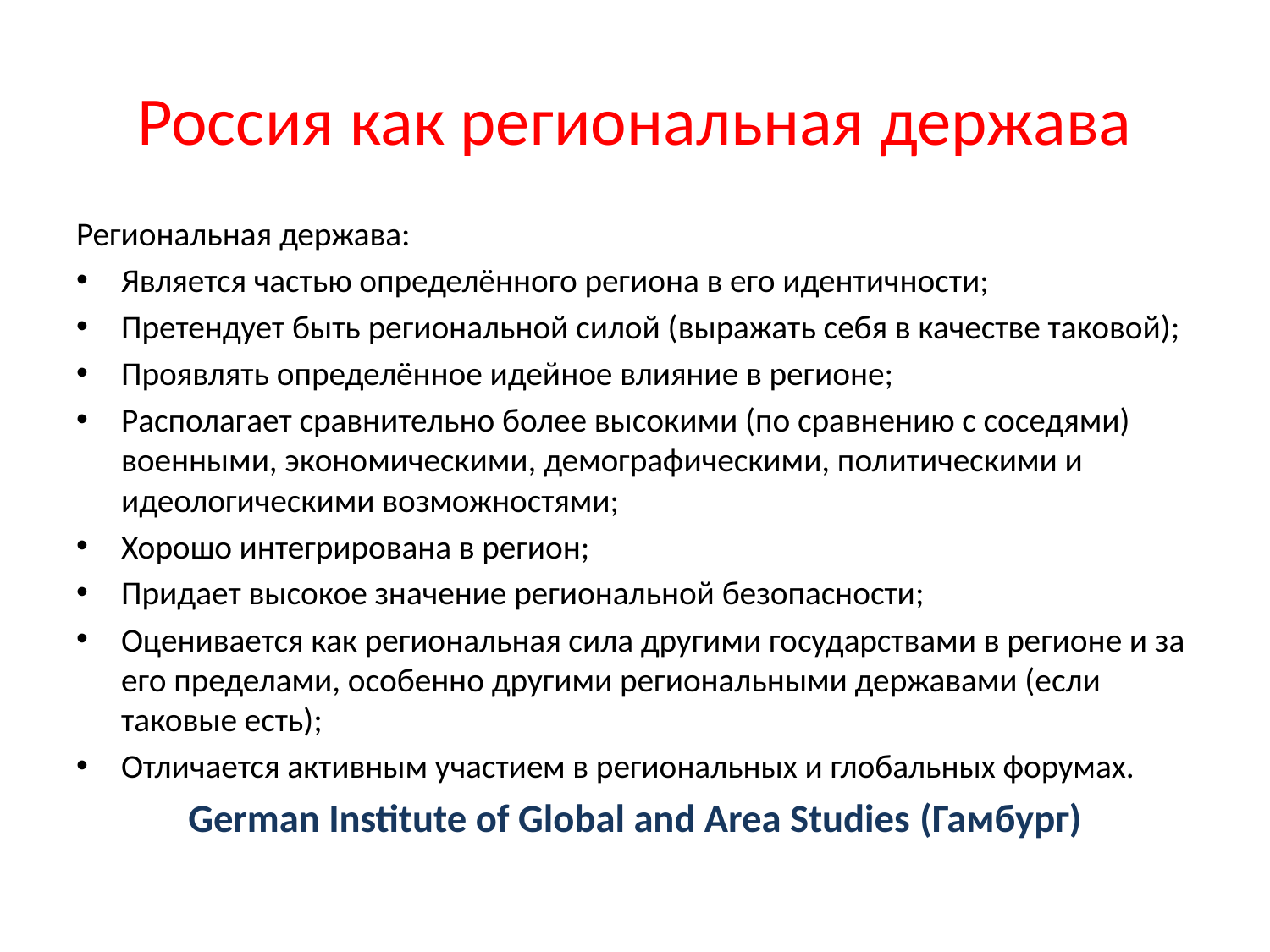

# Россия как региональная держава
Региональная держава:
Является частью определённого региона в его идентичности;
Претендует быть региональной силой (выражать себя в качестве таковой);
Проявлять определённое идейное влияние в регионе;
Располагает сравнительно более высокими (по сравнению с соседями) военными, экономическими, демографическими, политическими и идеологическими возможностями;
Хорошо интегрирована в регион;
Придает высокое значение региональной безопасности;
Оценивается как региональная сила другими государствами в регионе и за его пределами, особенно другими региональными державами (если таковые есть);
Отличается активным участием в региональных и глобальных форумах.
German Institute of Global and Area Studies (Гамбург)